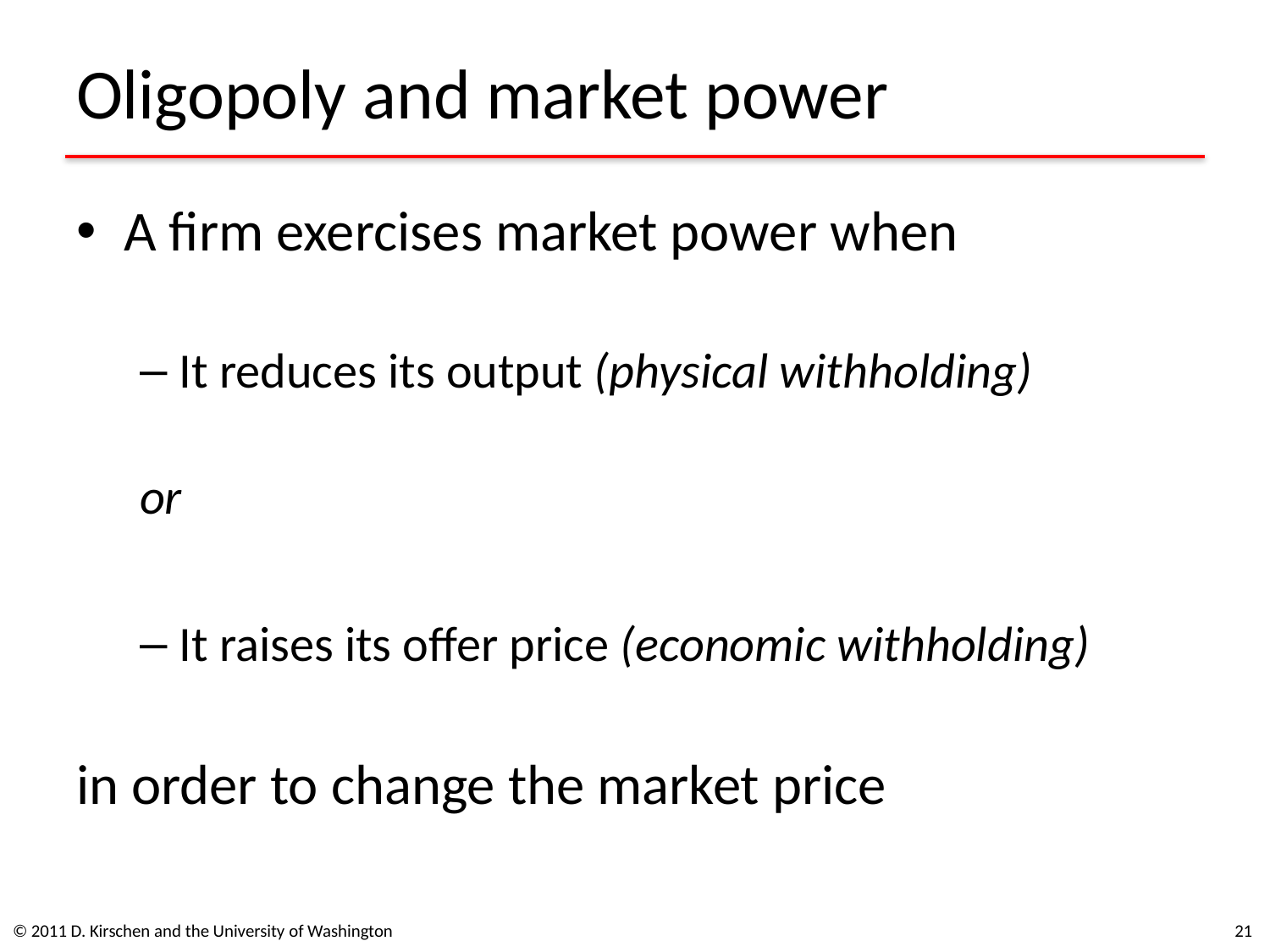

# Oligopoly and market power
A firm exercises market power when

It reduces its output (physical withholding)

or

It raises its offer price (economic withholding)

in order to change the market price
© 2011 D. Kirschen and the University of Washington
21